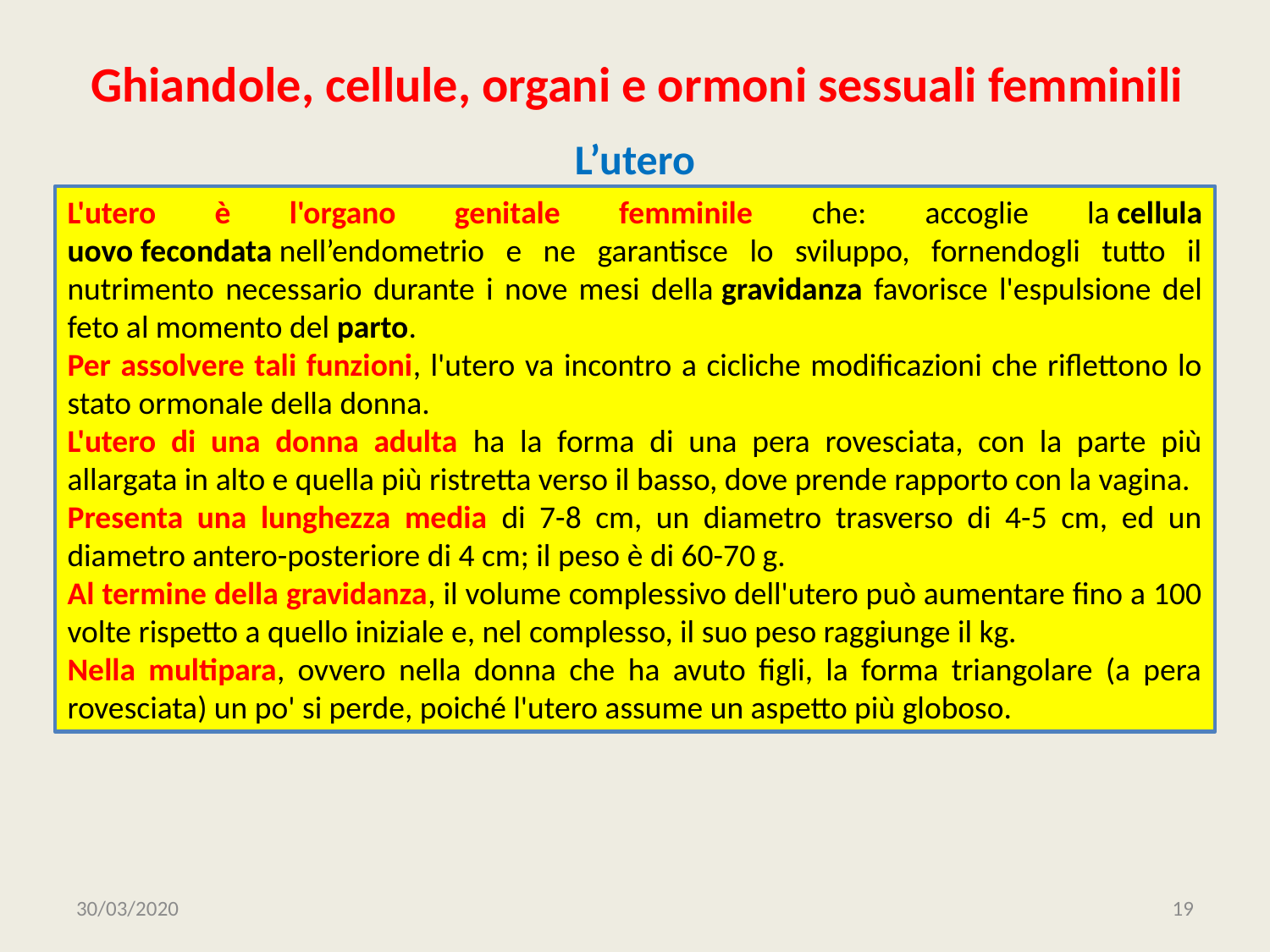

# Ghiandole, cellule, organi e ormoni sessuali femminili
L’utero
L'utero è l'organo genitale femminile che: accoglie la cellula uovo fecondata nell’endometrio e ne garantisce lo sviluppo, fornendogli tutto il nutrimento necessario durante i nove mesi della gravidanza favorisce l'espulsione del feto al momento del parto.
Per assolvere tali funzioni, l'utero va incontro a cicliche modificazioni che riflettono lo stato ormonale della donna.
L'utero di una donna adulta ha la forma di una pera rovesciata, con la parte più allargata in alto e quella più ristretta verso il basso, dove prende rapporto con la vagina.
Presenta una lunghezza media di 7-8 cm, un diametro trasverso di 4-5 cm, ed un diametro antero-posteriore di 4 cm; il peso è di 60-70 g.
Al termine della gravidanza, il volume complessivo dell'utero può aumentare fino a 100 volte rispetto a quello iniziale e, nel complesso, il suo peso raggiunge il kg.
Nella multipara, ovvero nella donna che ha avuto figli, la forma triangolare (a pera rovesciata) un po' si perde, poiché l'utero assume un aspetto più globoso.
30/03/2020
19